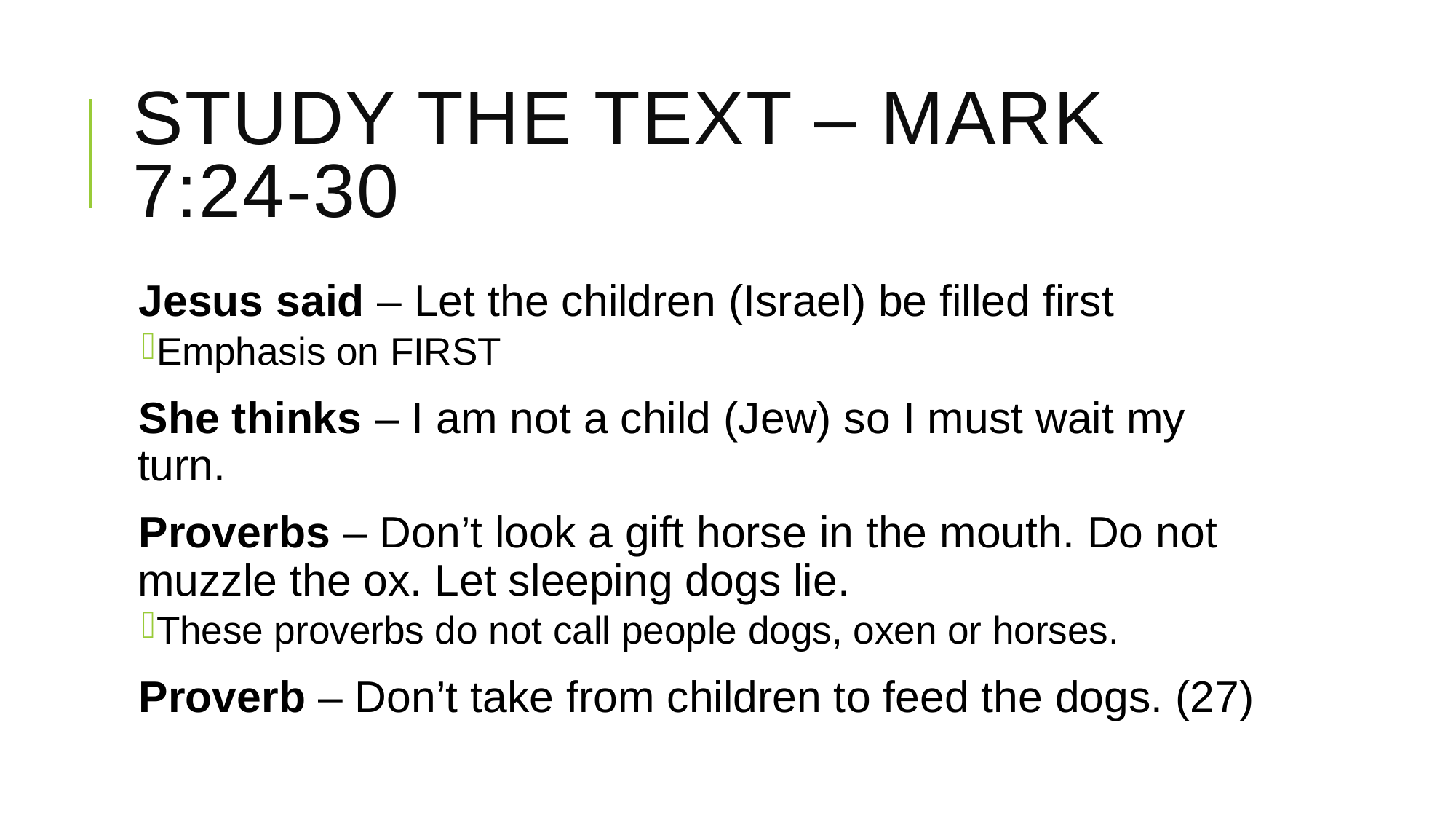

# Study the text – mark 7:24-30
Jesus said – Let the children (Israel) be filled first
Emphasis on FIRST
She thinks – I am not a child (Jew) so I must wait my turn.
Proverbs – Don’t look a gift horse in the mouth. Do not muzzle the ox. Let sleeping dogs lie.
These proverbs do not call people dogs, oxen or horses.
Proverb – Don’t take from children to feed the dogs. (27)